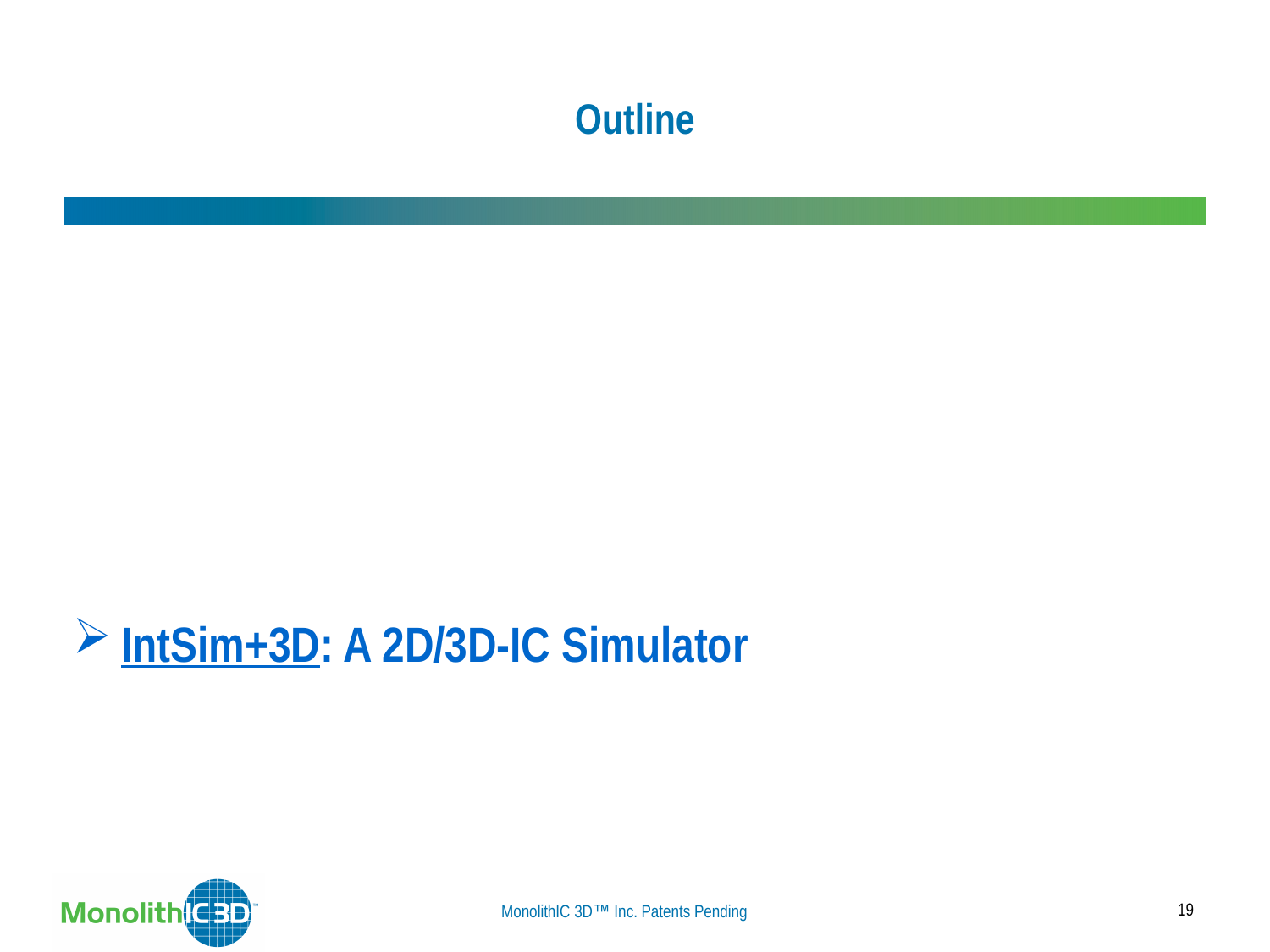

# Outline
Introduction
Paths to Monolithic 3D
IntSim+3D: A 2D/3D-IC Simulator
Conclusions
19
MonolithIC 3D™ Inc. Patents Pending